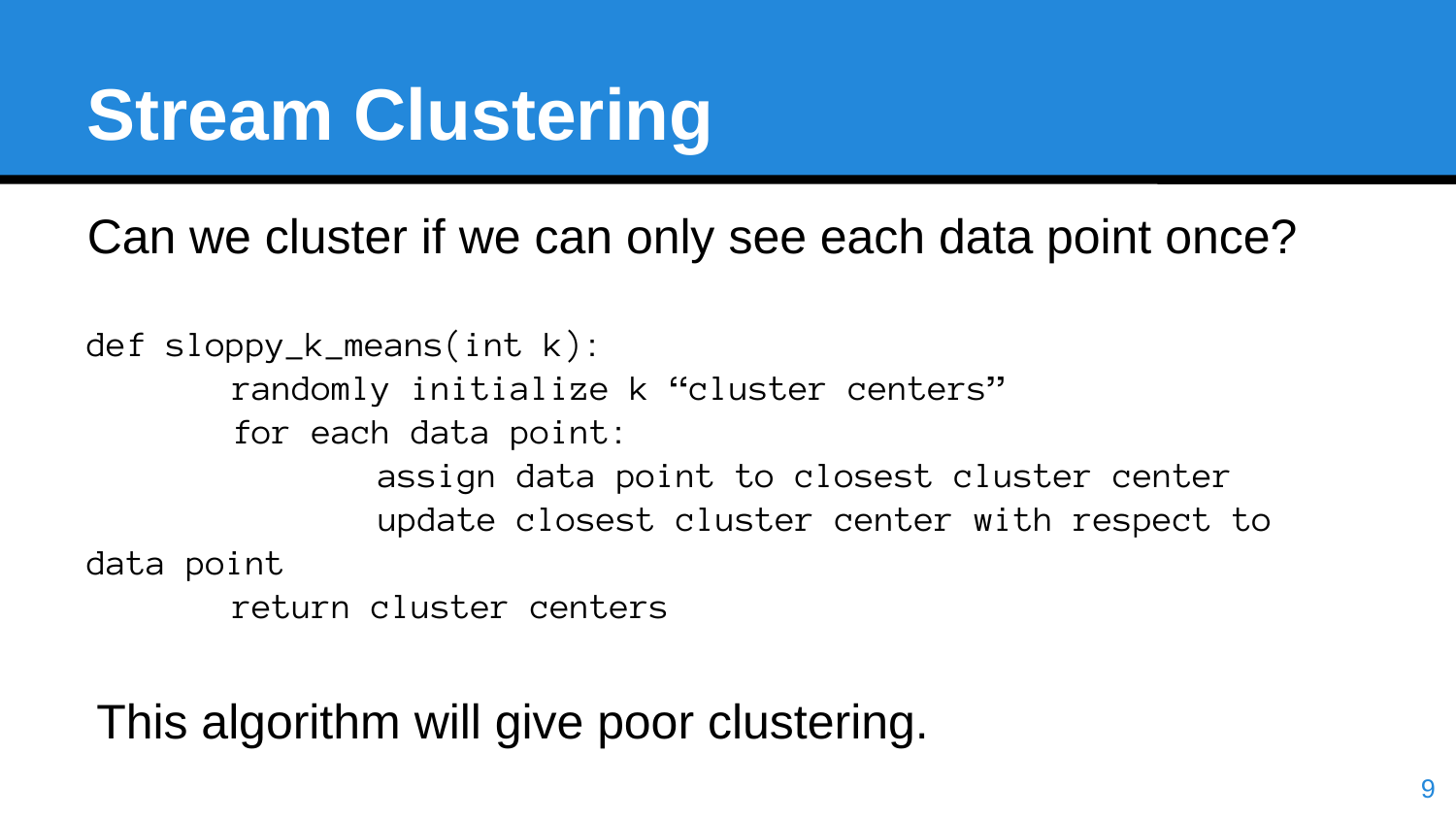

Stream Clustering
Can we cluster if we can only see each data point once?
def sloppy_k_means(int k):
	randomly initialize k “cluster centers”
	for each data point:
		assign data point to closest cluster center
		update closest cluster center with respect to data point
	return cluster centers
This algorithm will give poor clustering.
9